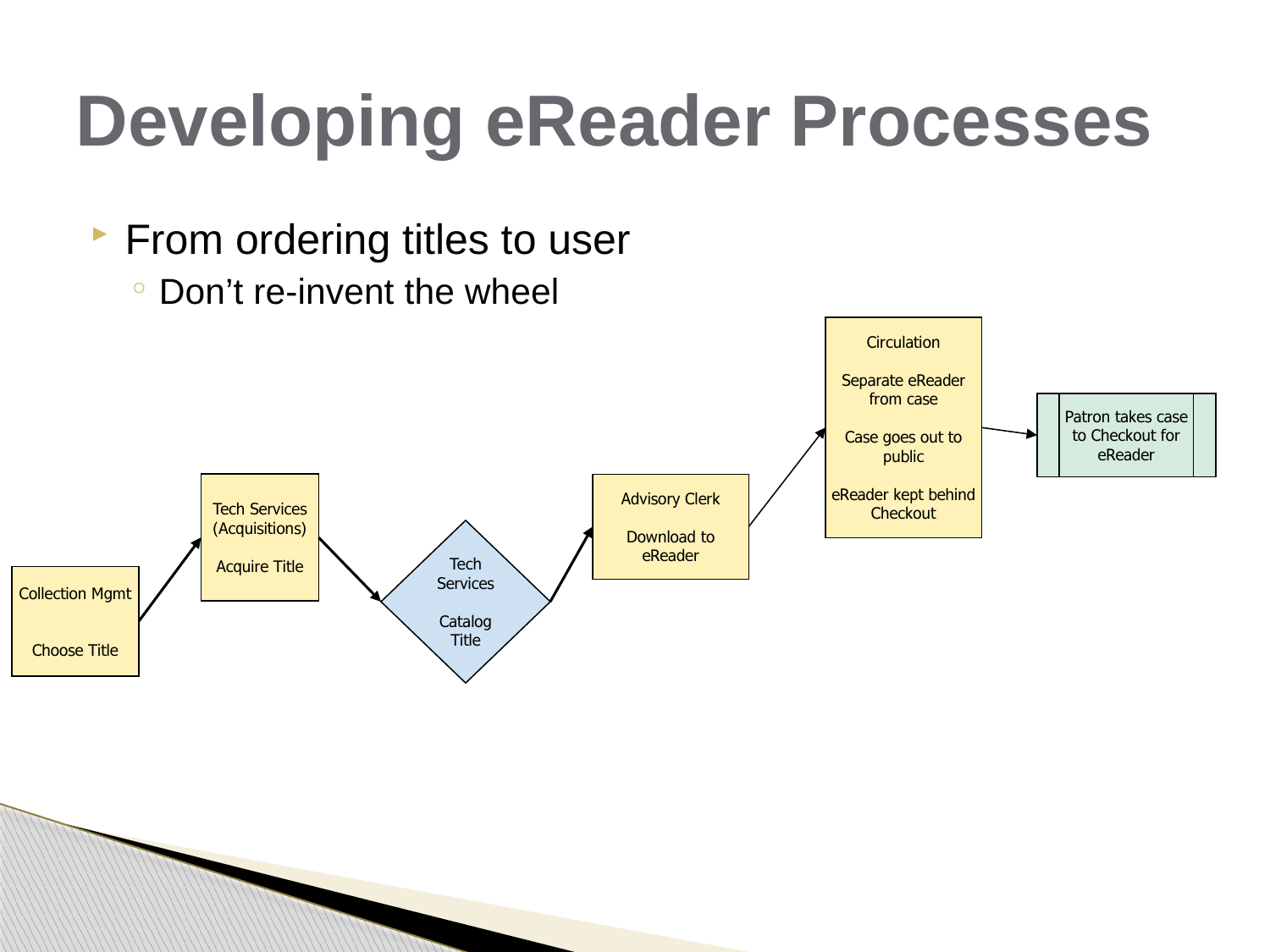

# Developing eReader Processes
From ordering titles to user
Don’t re-invent the wheel
Circulation

Separate eReader from case

Case goes out to public

eReader kept behind Checkout
Patron takes case to Checkout for eReader
Tech Services
(Acquisitions)

Acquire Title
Advisory Clerk

Download to eReader
Tech Services

Catalog Title
Collection Mgmt

Choose Title